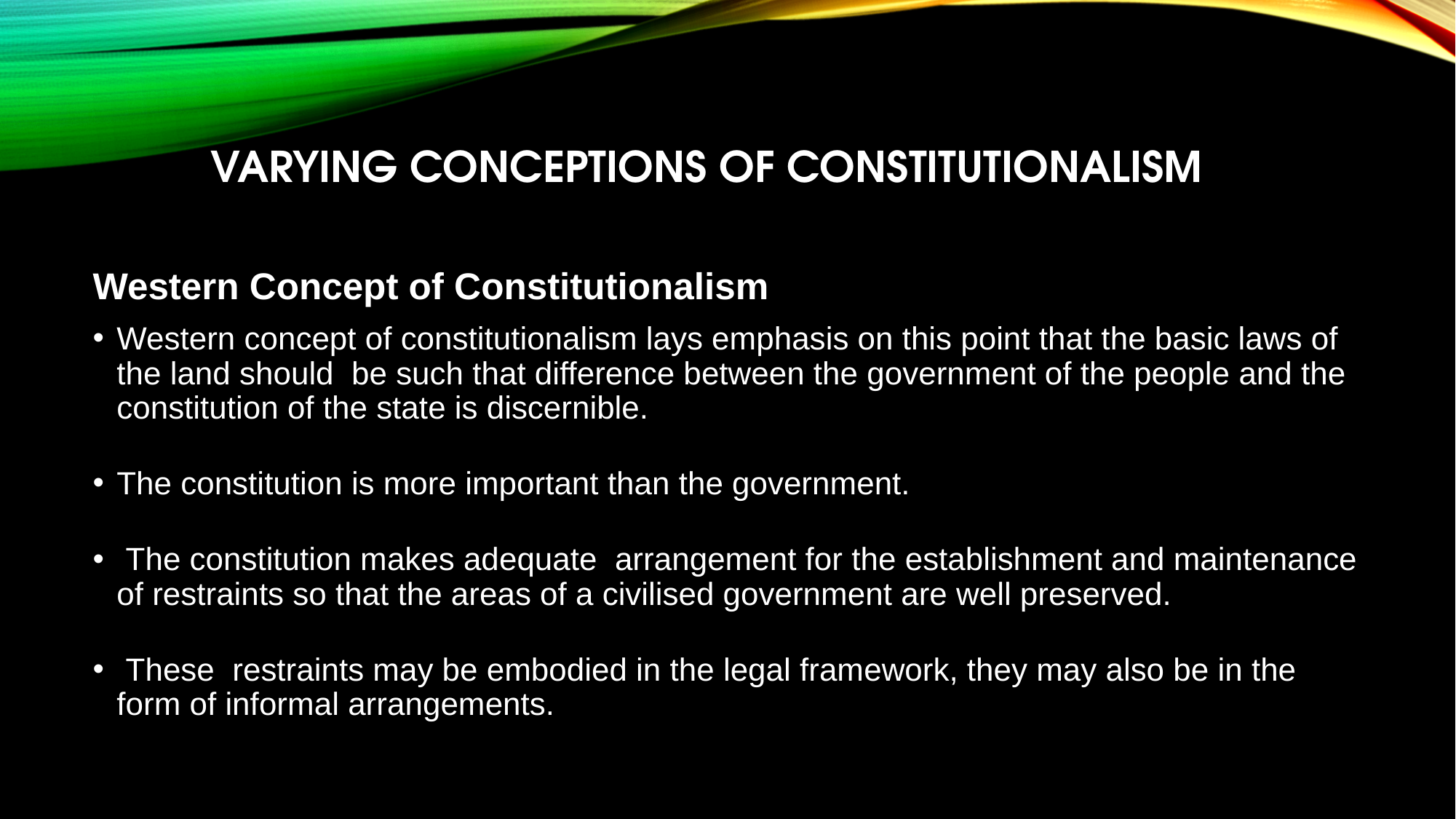

# Varying Conceptions of Constitutionalism
Western Concept of Constitutionalism

Western concept of constitutionalism lays emphasis on this point that the basic laws of the land should  be such that difference between the government of the people and the constitution of the state is discernible.

The constitution is more important than the government.

 The constitution makes adequate  arrangement for the establishment and maintenance of restraints so that the areas of a civilised government are well preserved.

 These  restraints may be embodied in the legal framework, they may also be in the form of informal arrangements.